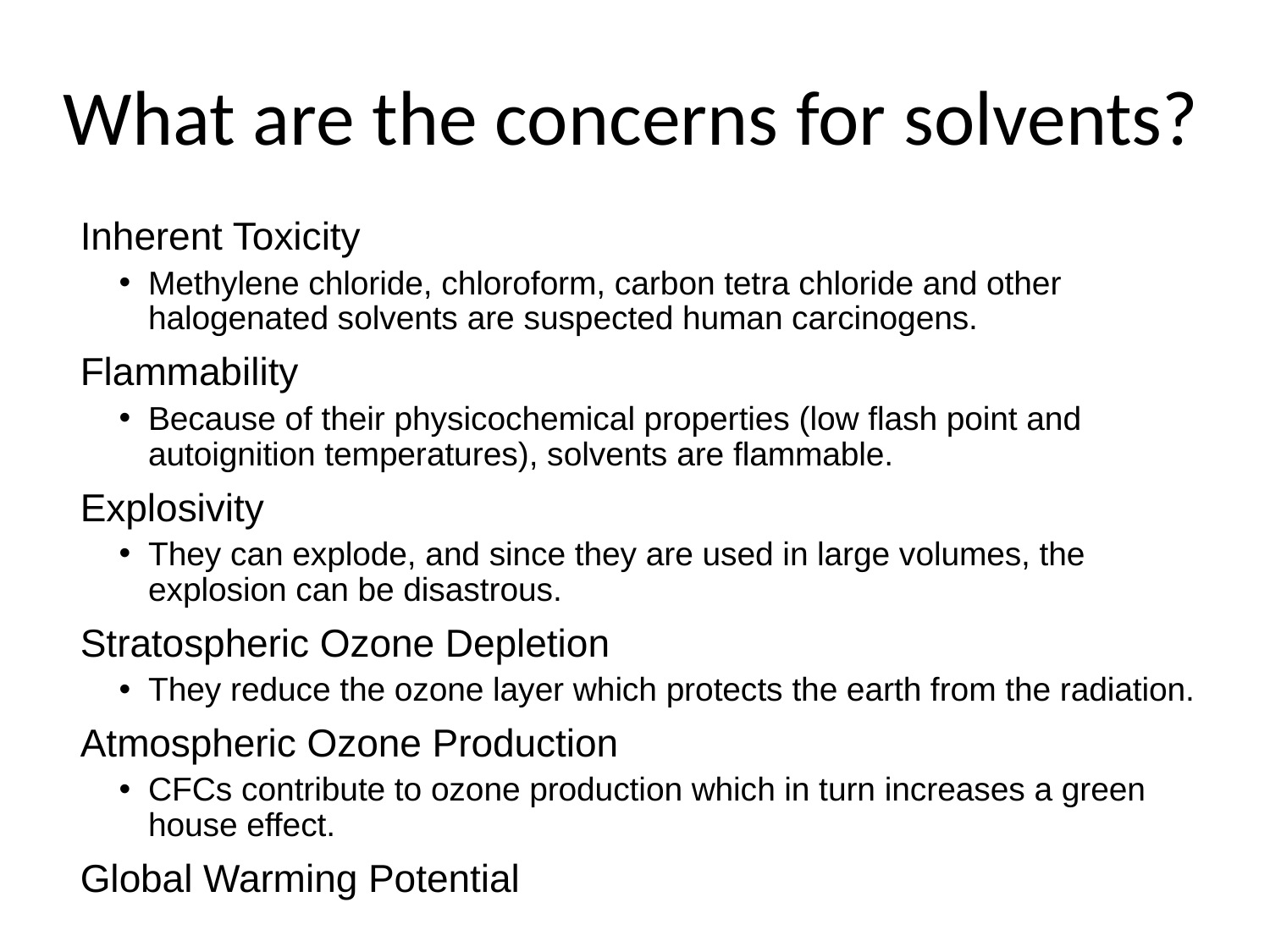

# What are the concerns for solvents?
Inherent Toxicity
Methylene chloride, chloroform, carbon tetra chloride and other halogenated solvents are suspected human carcinogens.
Flammability
Because of their physicochemical properties (low flash point and autoignition temperatures), solvents are flammable.
Explosivity
They can explode, and since they are used in large volumes, the explosion can be disastrous.
Stratospheric Ozone Depletion
They reduce the ozone layer which protects the earth from the radiation.
Atmospheric Ozone Production
CFCs contribute to ozone production which in turn increases a green house effect.
Global Warming Potential